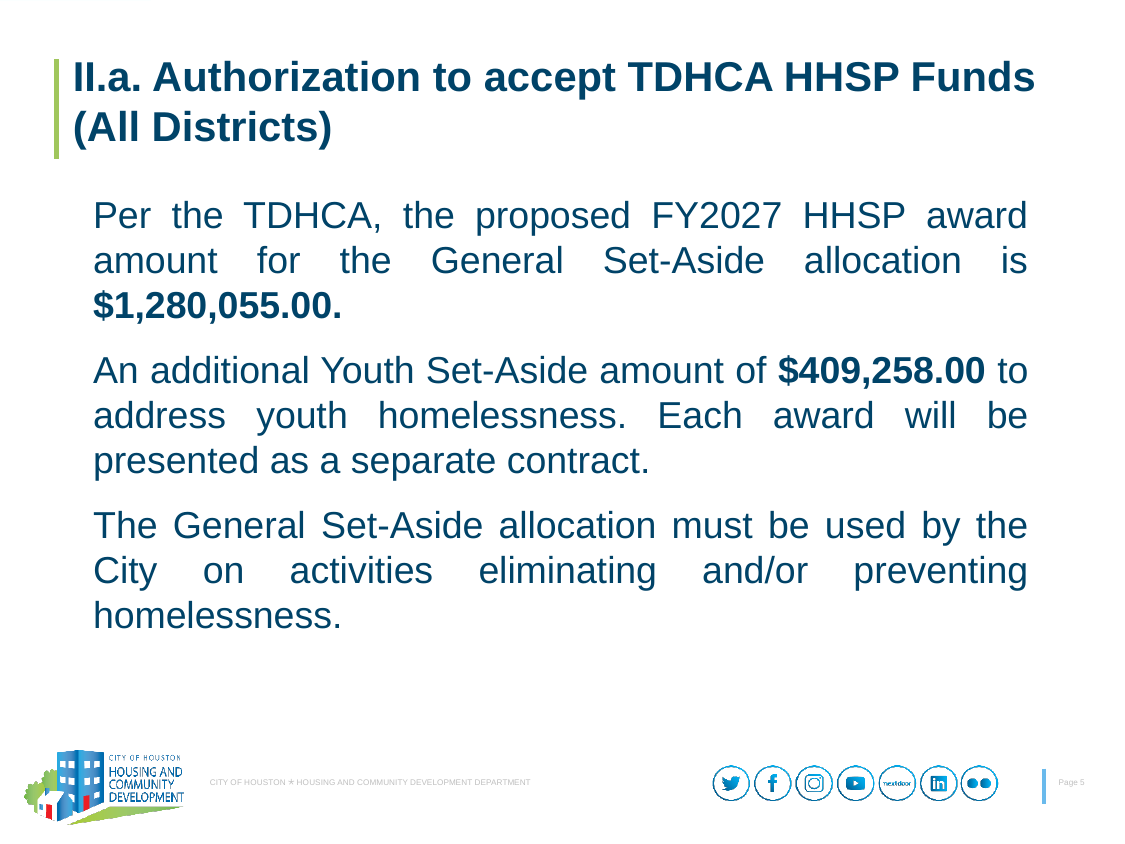

II.a. Authorization to accept TDHCA HHSP Funds
(All Districts)
Per the TDHCA, the proposed FY2027 HHSP award amount for the General Set-Aside allocation is $1,280,055.00.

An additional Youth Set-Aside amount of $409,258.00 to address youth homelessness. Each award will be presented as a separate contract.

The General Set-Aside allocation must be used by the City on activities eliminating and/or preventing homelessness.